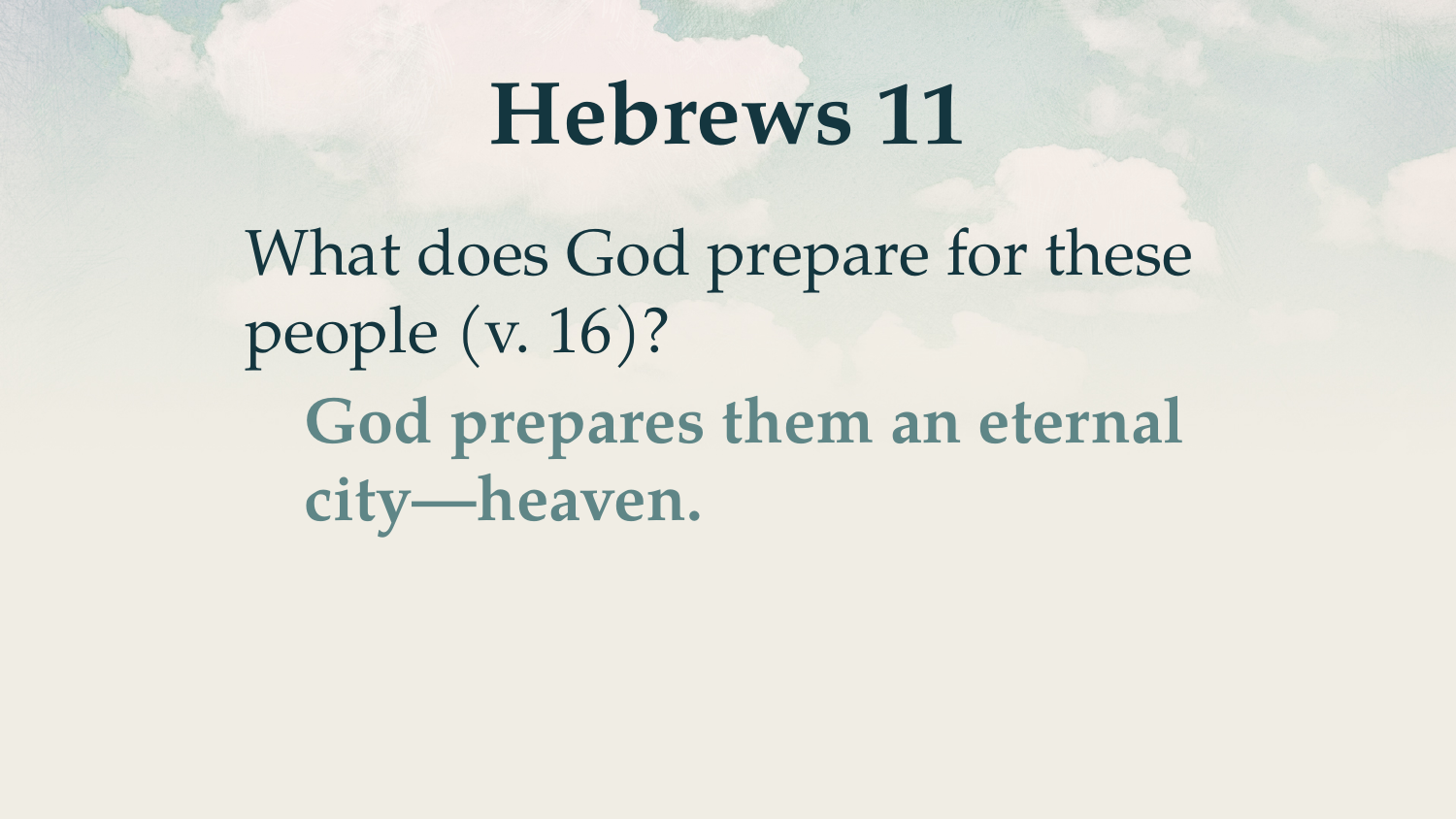

# Hebrews 11
What does God prepare for these people (v. 16)?
God prepares them an eternal city—heaven.